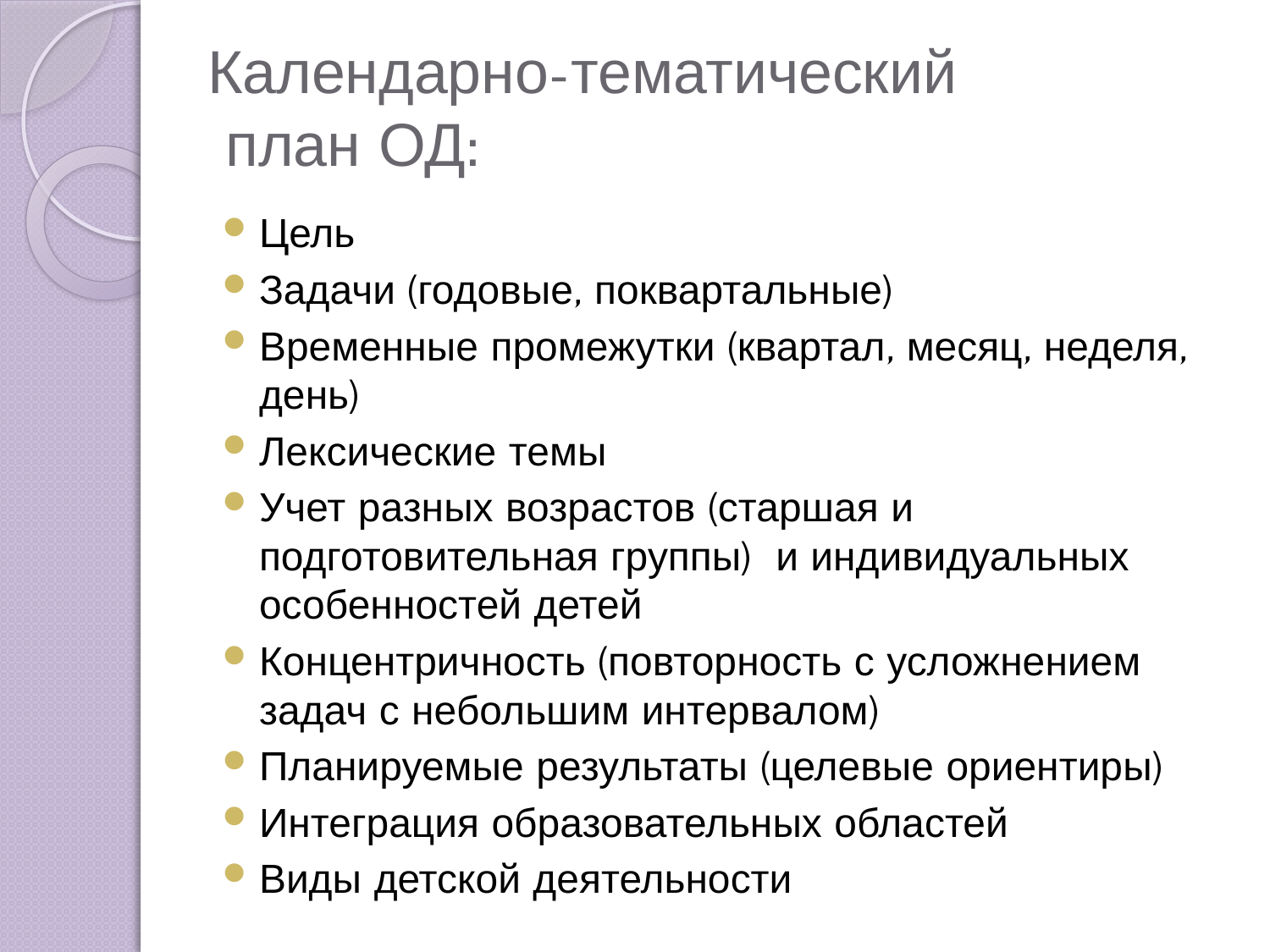

# Календарно-тематический план ОД:
Цель
Задачи (годовые, поквартальные)
Временные промежутки (квартал, месяц, неделя, день)
Лексические темы
Учет разных возрастов (старшая и подготовительная группы)  и индивидуальных особенностей детей
Концентричность (повторность с усложнением задач с небольшим интервалом)
Планируемые результаты (целевые ориентиры)
Интеграция образовательных областей
Виды детской деятельности